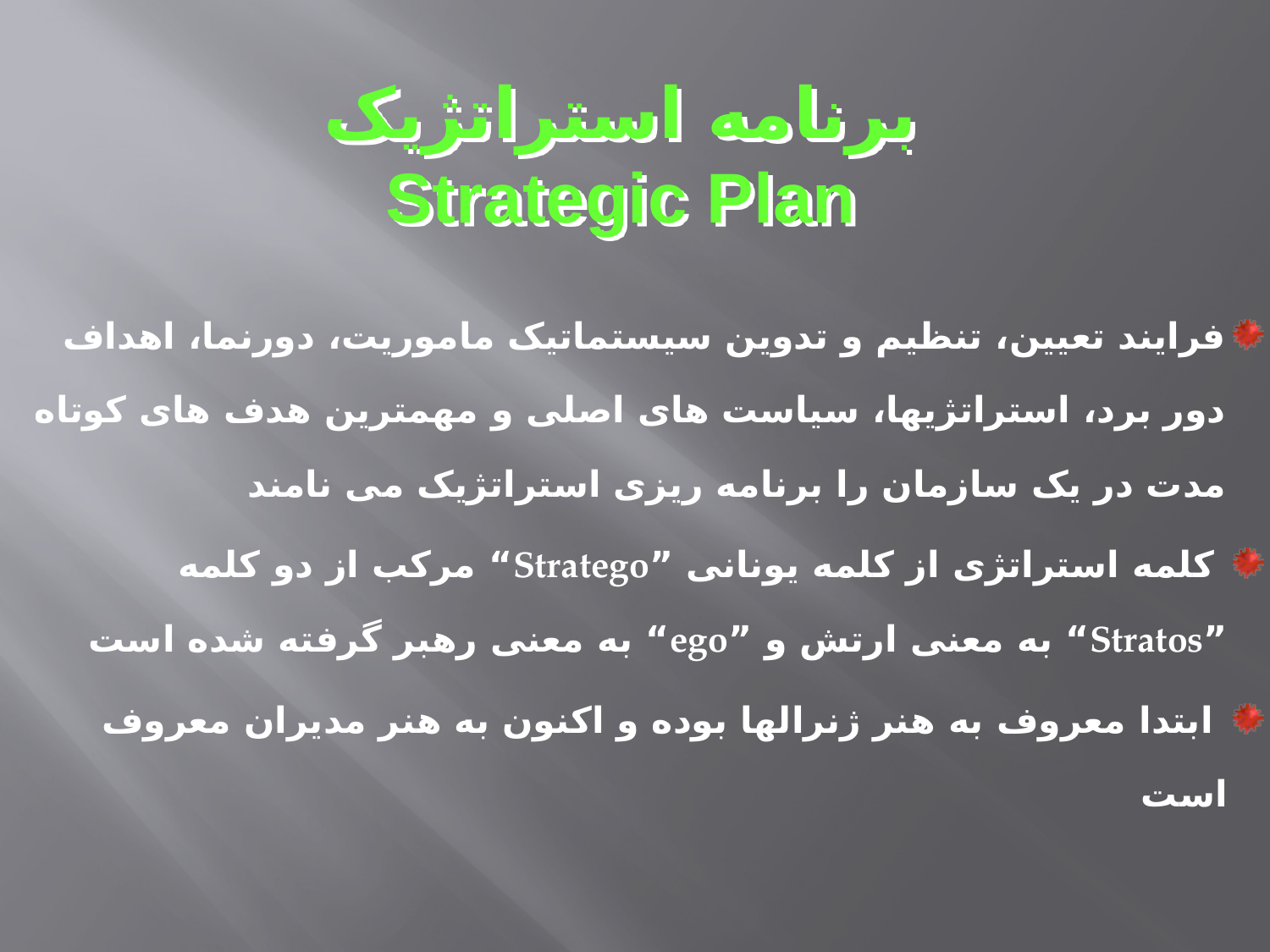

# برنامه استراتژیک Strategic Plan
فرایند تعیین، تنظیم و تدوین سیستماتیک ماموریت، دورنما، اهداف دور برد، استراتژیها، سیاست های اصلی و مهمترین هدف های کوتاه مدت در یک سازمان را برنامه ریزی استراتژیک می نامند
 کلمه استراتژی از کلمه یونانی ”Stratego“ مرکب از دو کلمه      ”Stratos“ به معنی ارتش و ”ego“ به معنی رهبر گرفته شده است
 ابتدا معروف به هنر ژنرالها بوده و اکنون به هنر مدیران معروف است